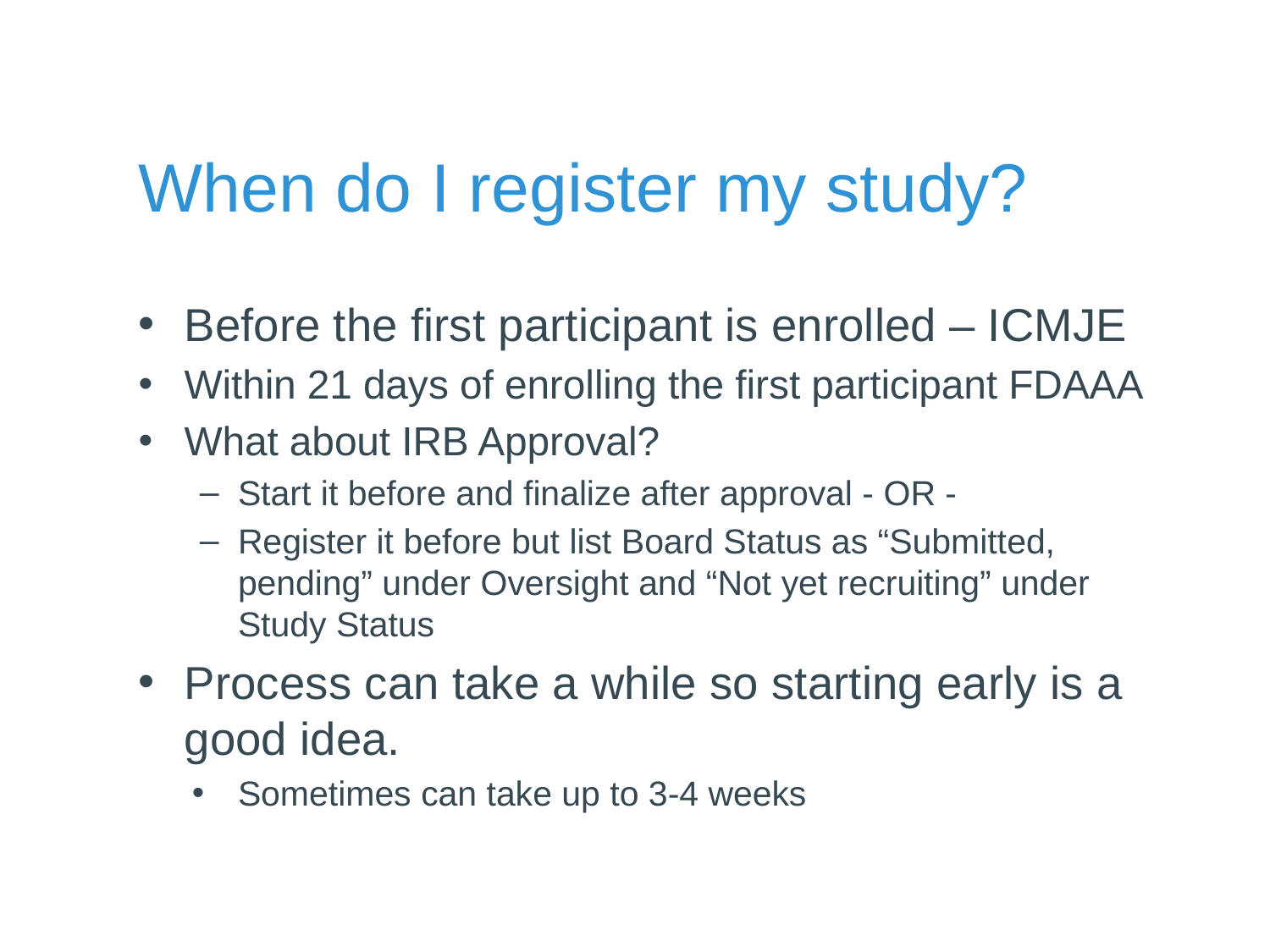

# When do I register my study?
Before the first participant is enrolled – ICMJE
Within 21 days of enrolling the first participant FDAAA
What about IRB Approval?
Start it before and finalize after approval - OR -
Register it before but list Board Status as “Submitted, pending” under Oversight and “Not yet recruiting” under Study Status
Process can take a while so starting early is a good idea.
Sometimes can take up to 3-4 weeks